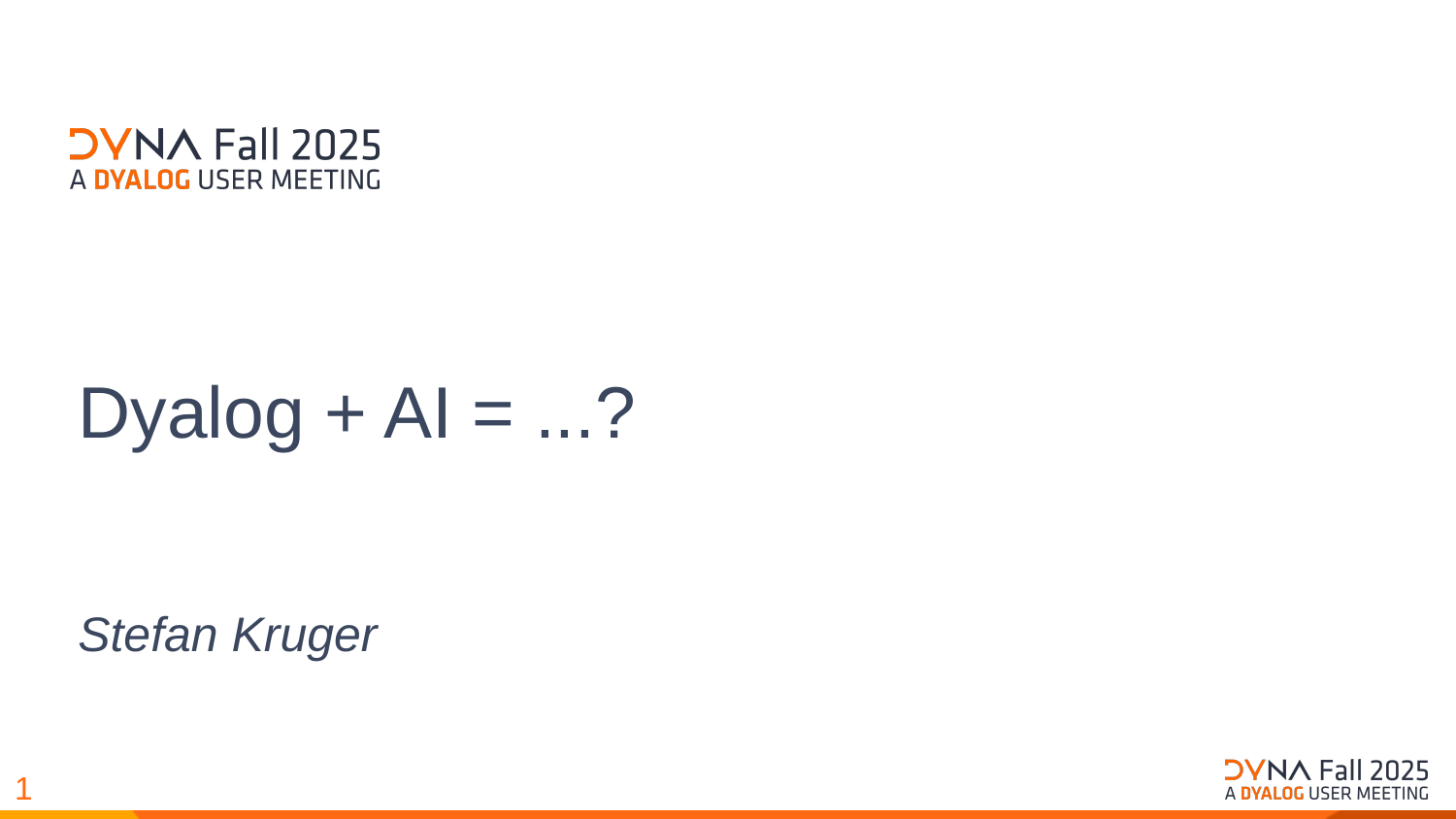

# Dyalog + AI = ...?
Stefan Kruger
1